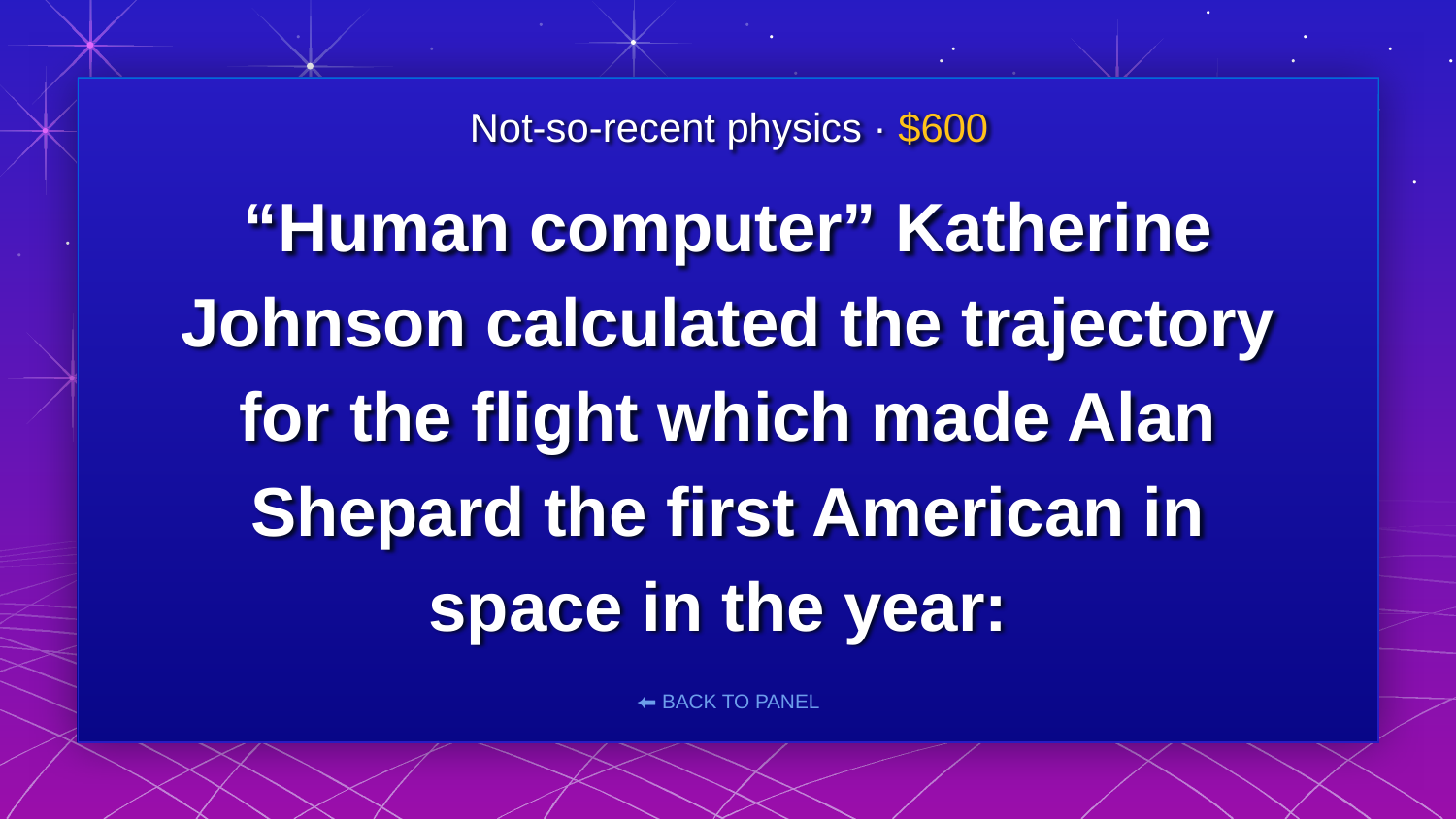

Not-so-recent physics · $600
# “Human computer” Katherine Johnson calculated the trajectory for the flight which made Alan Shepard the first American in space in the year: